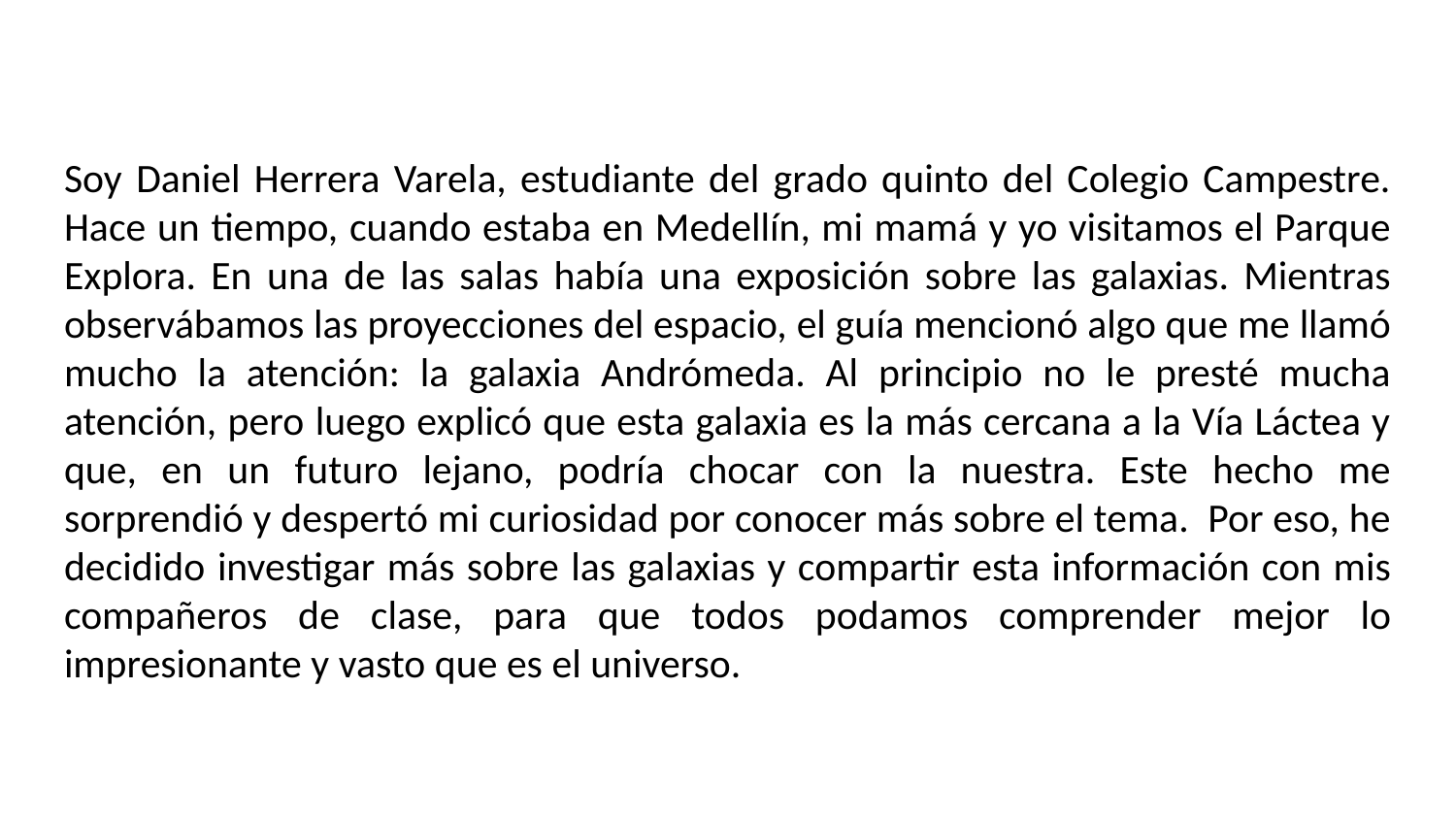

Soy Daniel Herrera Varela, estudiante del grado quinto del Colegio Campestre. Hace un tiempo, cuando estaba en Medellín, mi mamá y yo visitamos el Parque Explora. En una de las salas había una exposición sobre las galaxias. Mientras observábamos las proyecciones del espacio, el guía mencionó algo que me llamó mucho la atención: la galaxia Andrómeda. Al principio no le presté mucha atención, pero luego explicó que esta galaxia es la más cercana a la Vía Láctea y que, en un futuro lejano, podría chocar con la nuestra. Este hecho me sorprendió y despertó mi curiosidad por conocer más sobre el tema.  Por eso, he decidido investigar más sobre las galaxias y compartir esta información con mis compañeros de clase, para que todos podamos comprender mejor lo impresionante y vasto que es el universo.